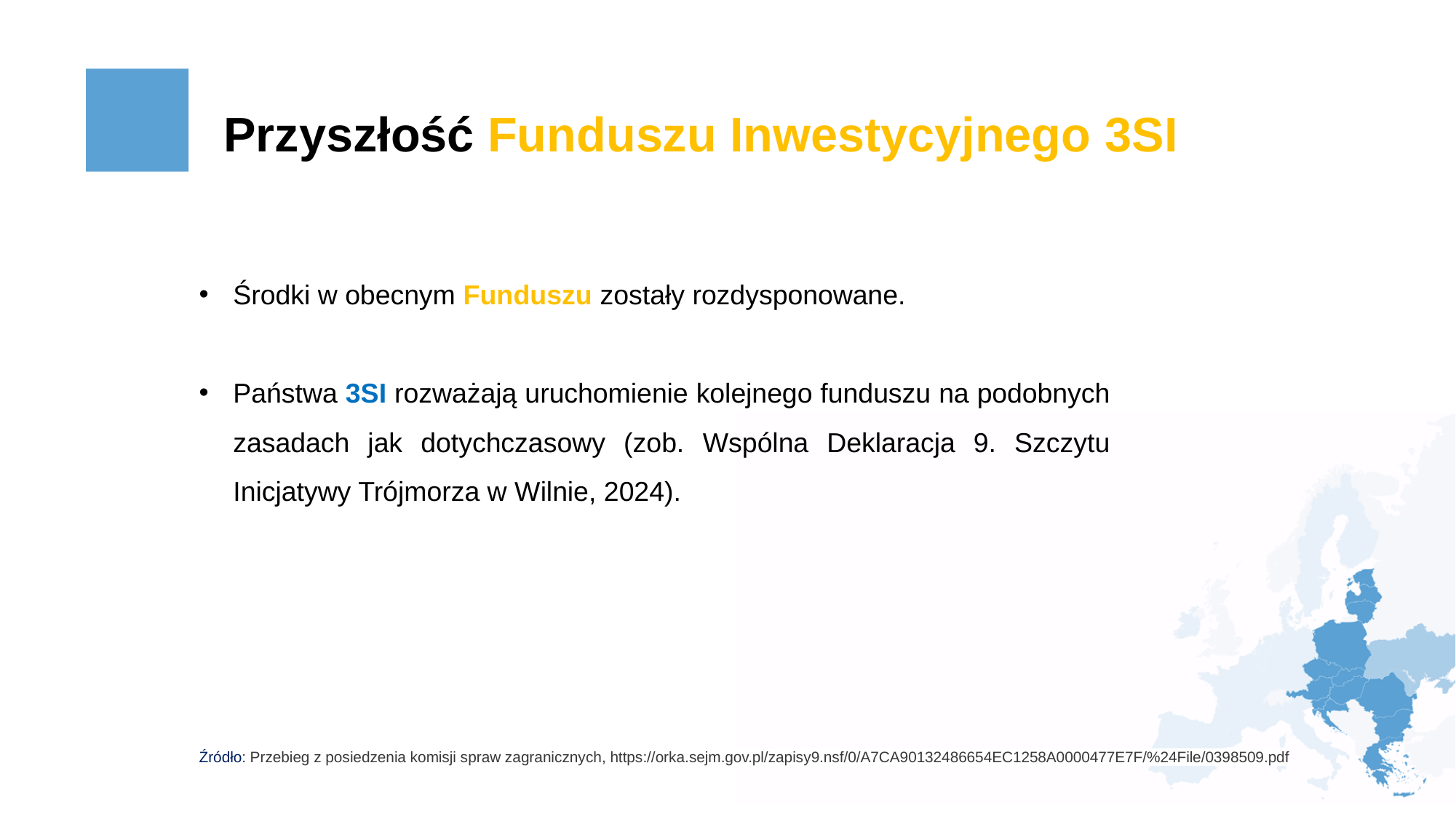

Przyszłość Funduszu Inwestycyjnego 3SI
Środki w obecnym Funduszu zostały rozdysponowane.

Państwa 3SI rozważają uruchomienie kolejnego funduszu na podobnych zasadach jak dotychczasowy (zob. Wspólna Deklaracja 9. Szczytu Inicjatywy Trójmorza w Wilnie, 2024).
Źródło: Przebieg z posiedzenia komisji spraw zagranicznych, https://orka.sejm.gov.pl/zapisy9.nsf/0/A7CA90132486654EC1258A0000477E7F/%24File/0398509.pdf